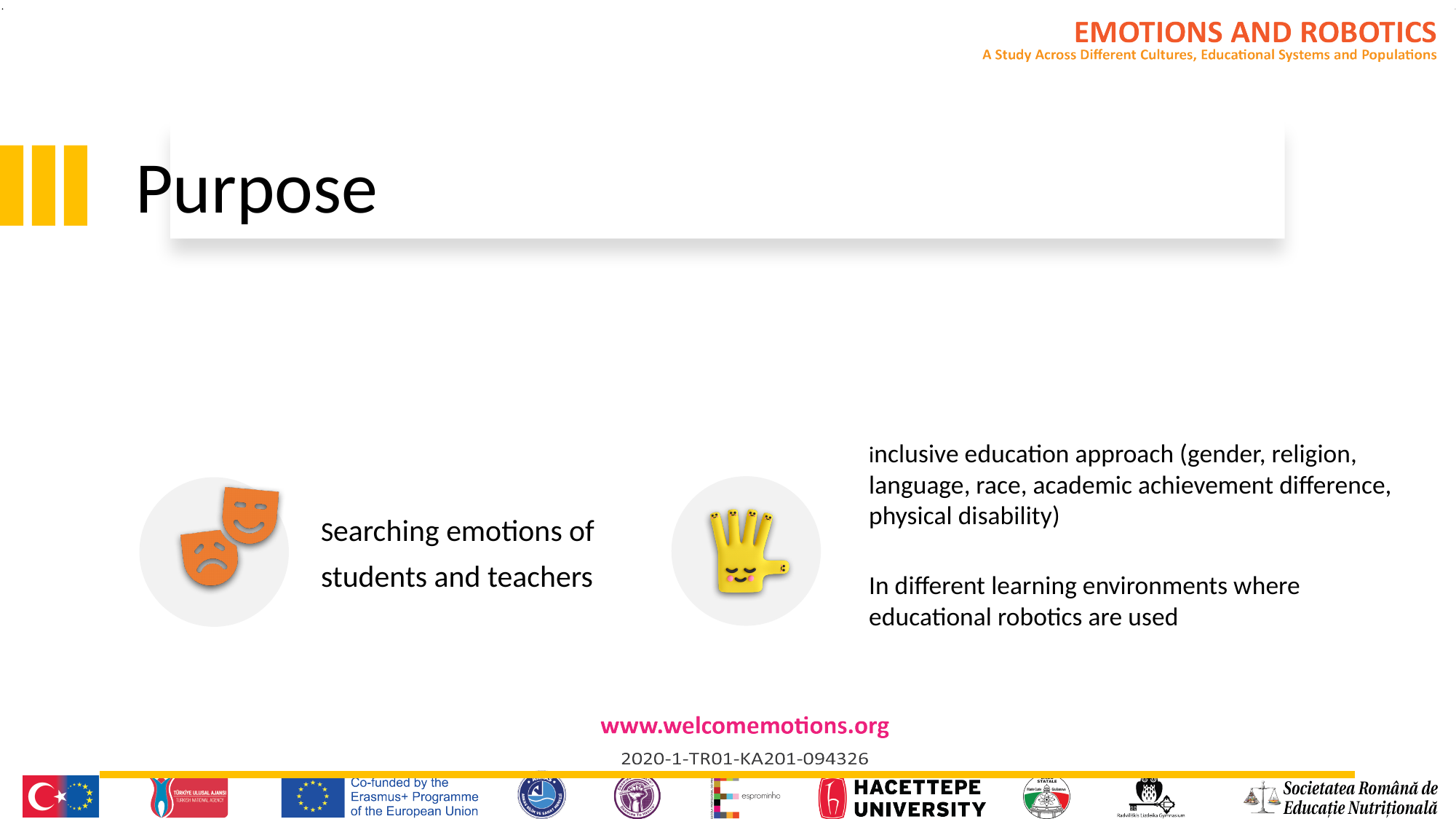

# Purpose

inclusive education approach (gender, religion, language, race, academic achievement difference, physical disability)

In different learning environments where educational robotics are used

Searching emotions of
students and teachers